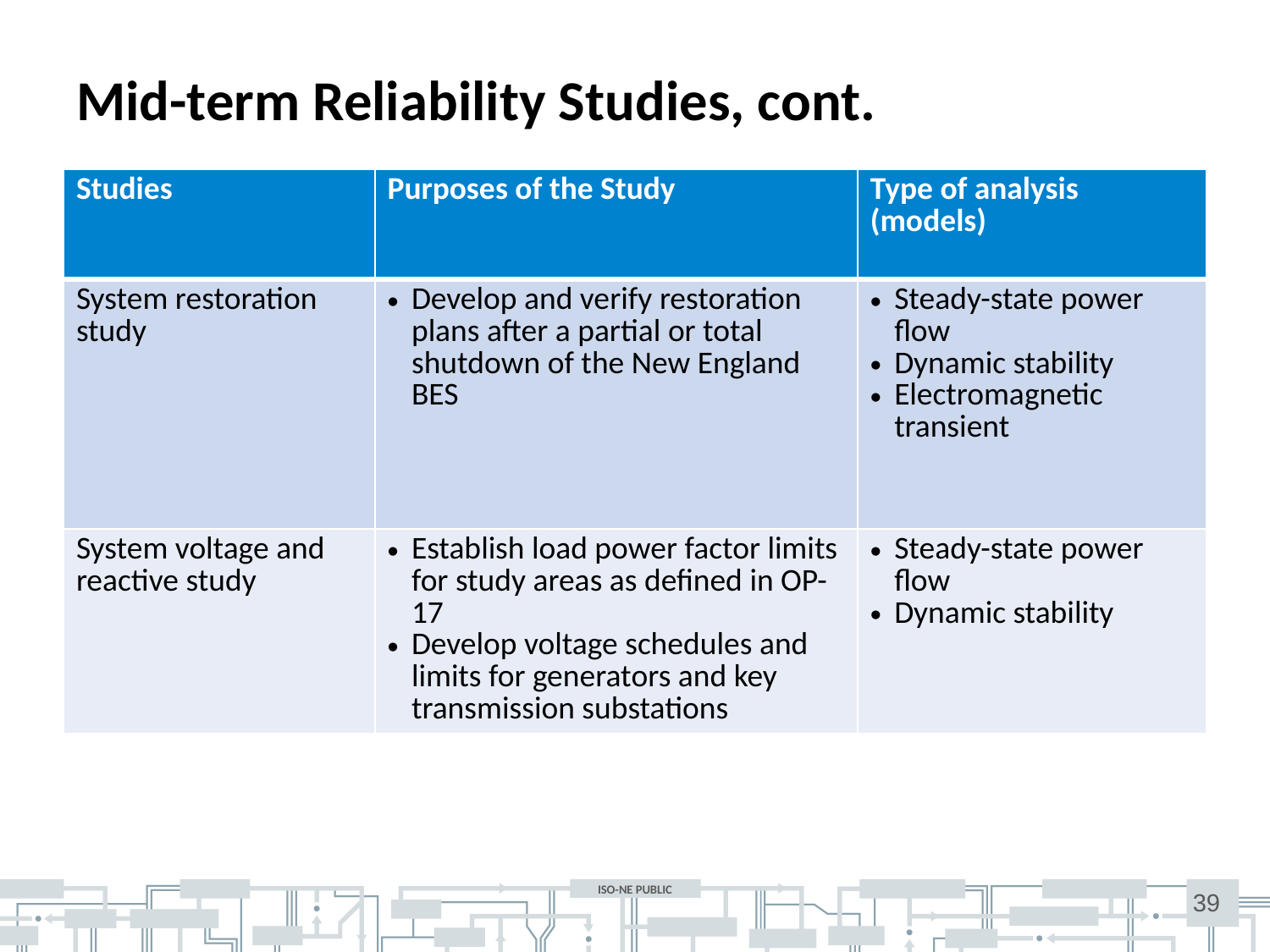

# Mid-term Reliability Studies, cont.
| Studies | Purposes of the Study | Type of analysis (models) |
| --- | --- | --- |
| System restoration study | Develop and verify restoration plans after a partial or total shutdown of the New England BES | Steady-state power flow Dynamic stability Electromagnetic transient |
| System voltage and reactive study | Establish load power factor limits for study areas as defined in OP-17 Develop voltage schedules and limits for generators and key transmission substations | Steady-state power flow Dynamic stability |
39